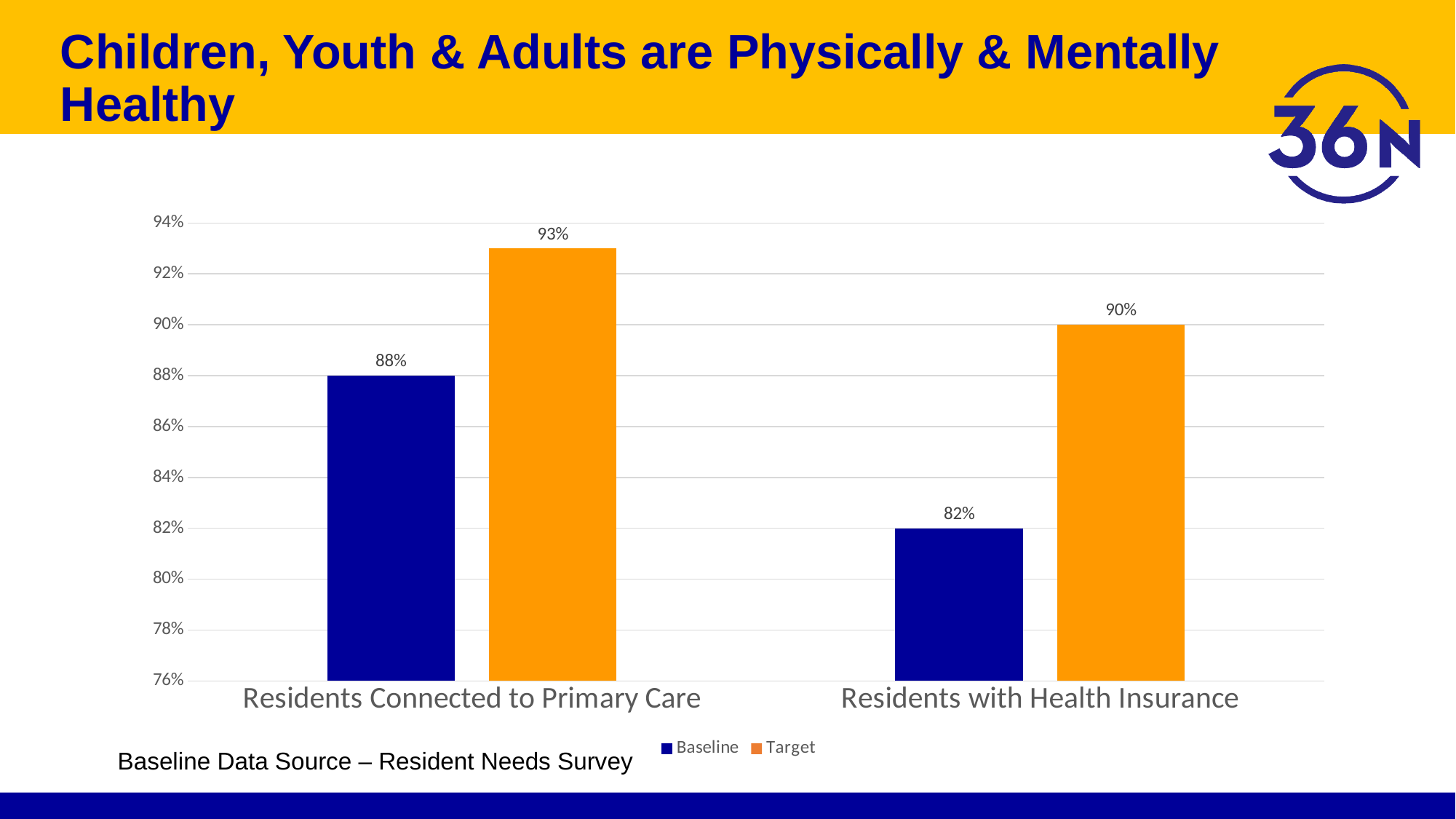

# Children, Youth & Adults are Physically & Mentally Healthy

### Chart

| Category | Baseline | Target |
|---|---|---|
| Residents Connected to Primary Care | 0.88 | 0.93 |
| Residents with Health Insurance | 0.82 | 0.9 |
Baseline Data Source – Resident Needs Survey